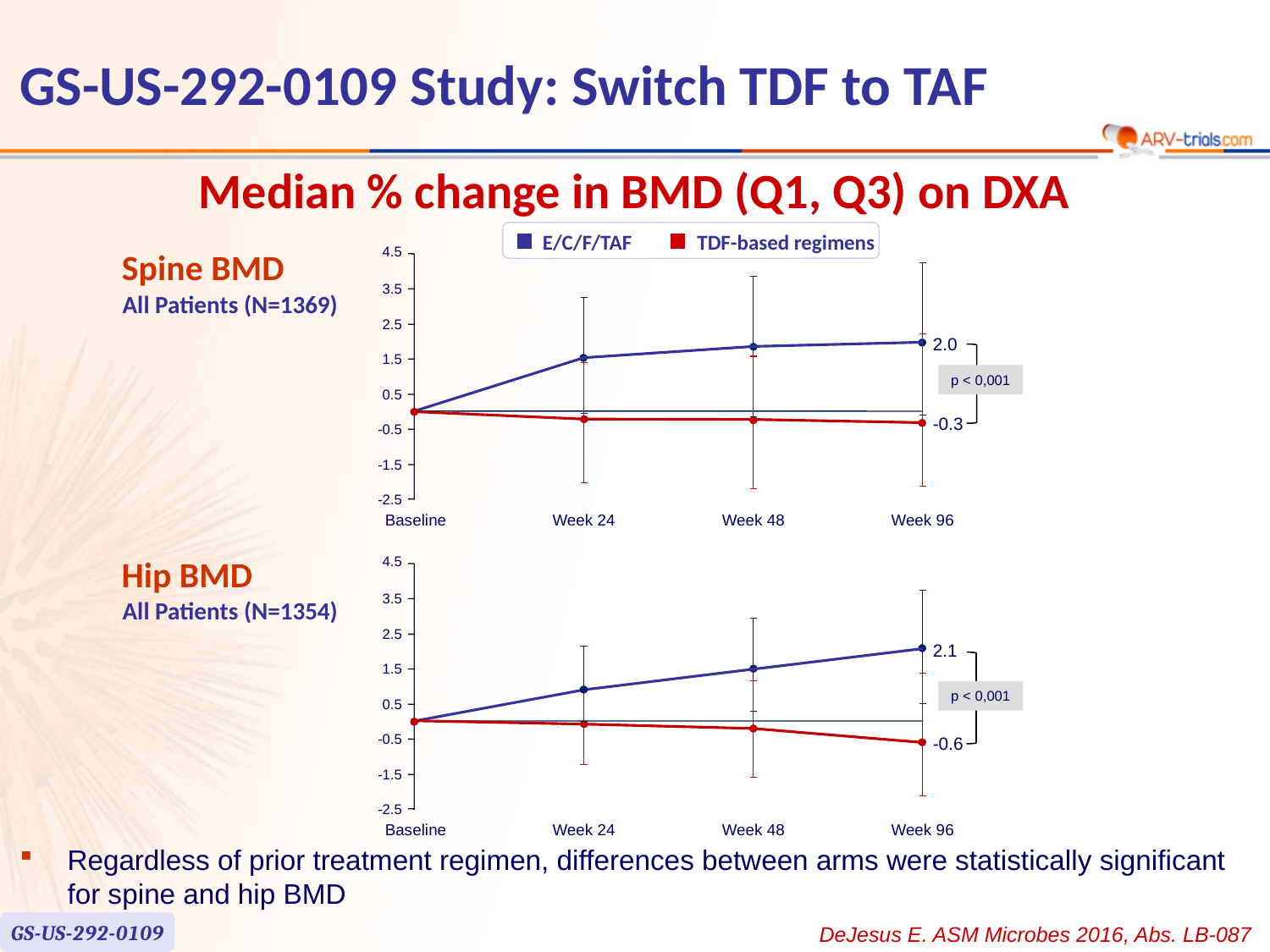

# GS-US-292-0109 Study: Switch TDF to TAF
Median % change in BMD (Q1, Q3) on DXA

E/C/F/TAF
TDF-based regimens

4.5

3.5

2.5

2.0

1.5

p < 0,001
0.5

-0.3

-0.5

-1.5

-2.5

Baseline
Week 24
Week 48
Week 96
Spine BMD
All Patients (N=1369)
4.5

3.5

2.5
2.1

1.5

p < 0,001

0.5

-0.5

-0.6

-1.5

-2.5

Baseline
Week 24
Week 48
Week 96
Hip BMD
All Patients (N=1354)
Regardless of prior treatment regimen, differences between arms were statistically significant for spine and hip BMD
GS-US-292-0109
DeJesus E. ASM Microbes 2016, Abs. LB-087